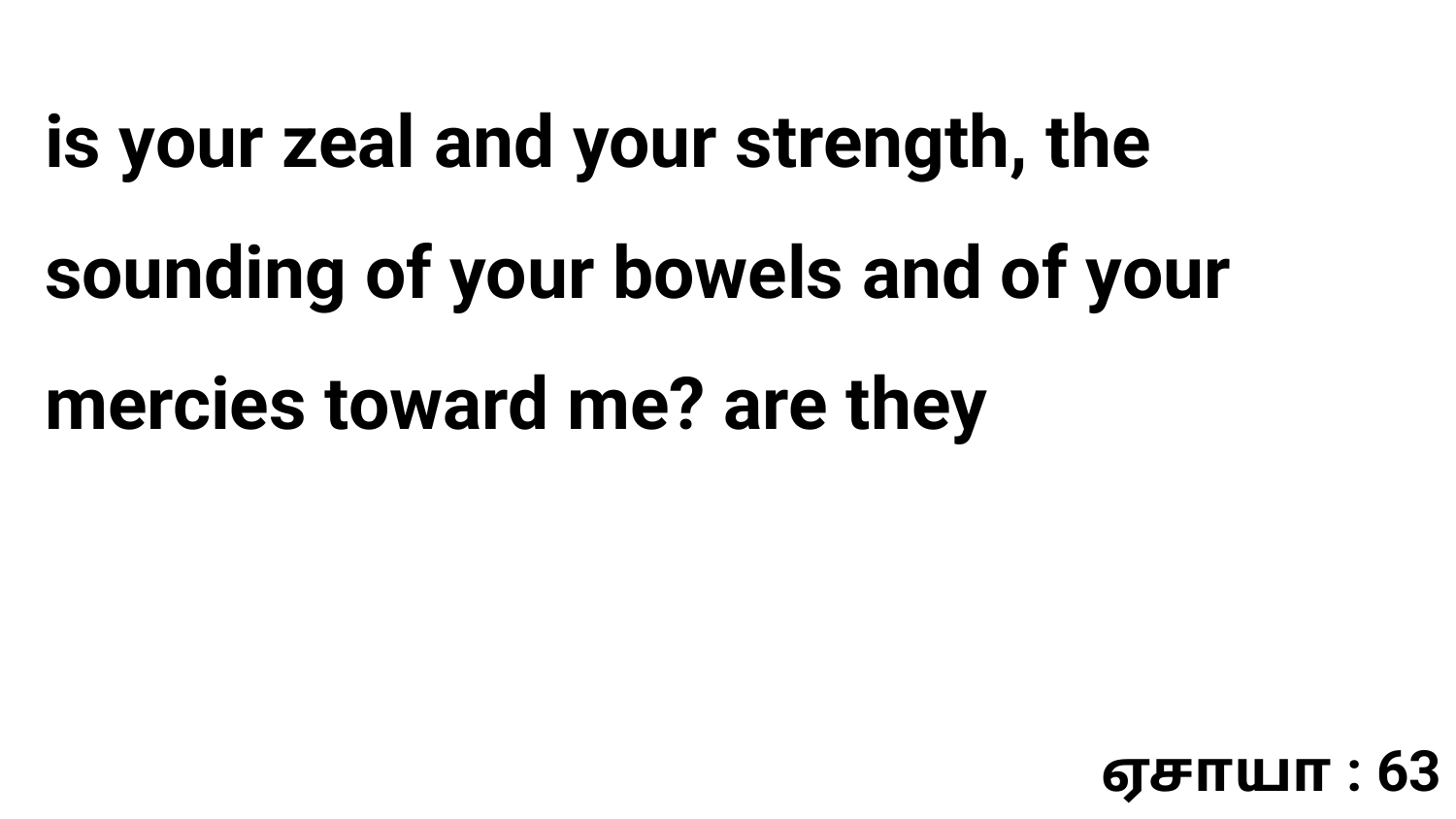

is your zeal and your strength, the sounding of your bowels and of your mercies toward me? are they
ஏசாயா : 63